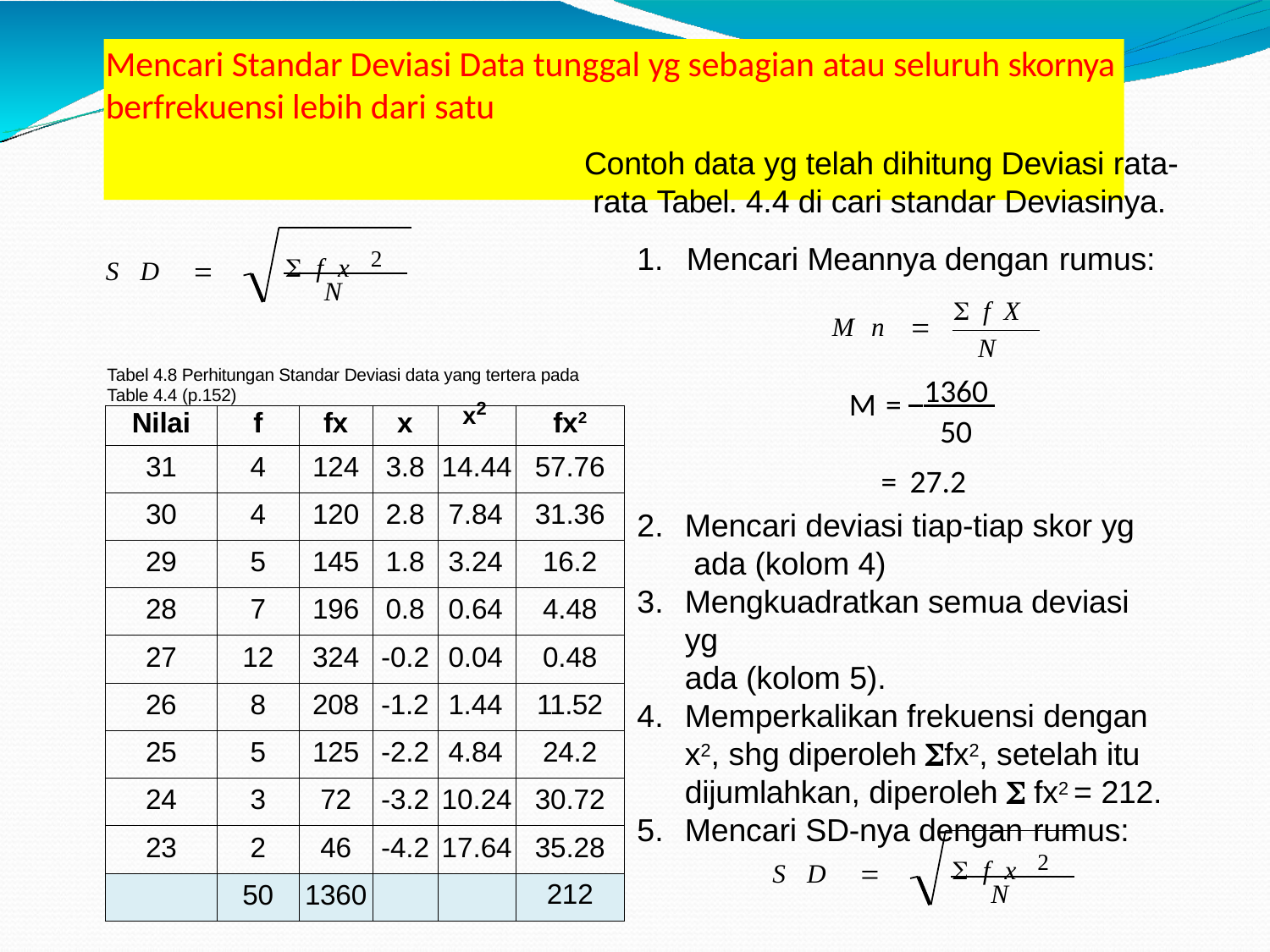

# Mencari Standar Deviasi Data tunggal yg sebagian atau seluruh skornya  berfrekuensi lebih dari satu
Contoh data yg telah dihitung Deviasi rata-  rata Tabel. 4.4 di cari standar Deviasinya.

Σfx 2
1.	Mencari Meannya dengan rumus:
SD =
N
ΣfX
Mn =
N

Tabel 4.8 Perhitungan Standar Deviasi data yang tertera pada  Table 4.4 (p.152)
| M | = | 1360 |
| --- | --- | --- |
|  |  | 50 |
|  | = | 27.2 |
| Nilai | f | fx | x | x2 | fx2 |
| --- | --- | --- | --- | --- | --- |
| 31 | 4 | 124 | 3.8 | 14.44 | 57.76 |
| 30 | 4 | 120 | 2.8 | 7.84 | 31.36 |
| 29 | 5 | 145 | 1.8 | 3.24 | 16.2 |
| 28 | 7 | 196 | 0.8 | 0.64 | 4.48 |
| 27 | 12 | 324 | -0.2 | 0.04 | 0.48 |
| 26 | 8 | 208 | -1.2 | 1.44 | 11.52 |
| 25 | 5 | 125 | -2.2 | 4.84 | 24.2 |
| 24 | 3 | 72 | -3.2 | 10.24 | 30.72 |
| 23 | 2 | 46 | -4.2 | 17.64 | 35.28 |
|  | 50 | 1360 |  |  | 212 |
Mencari deviasi tiap-tiap skor yg  ada (kolom 4)
Mengkuadratkan semua deviasi yg
ada (kolom 5).
Memperkalikan frekuensi dengan  x2, shg diperoleh Σfx2, setelah itu  dijumlahkan, diperoleh Σ fx2 = 212.
Mencari SD-nya dengan rumus:

Σfx 2
SD =
N